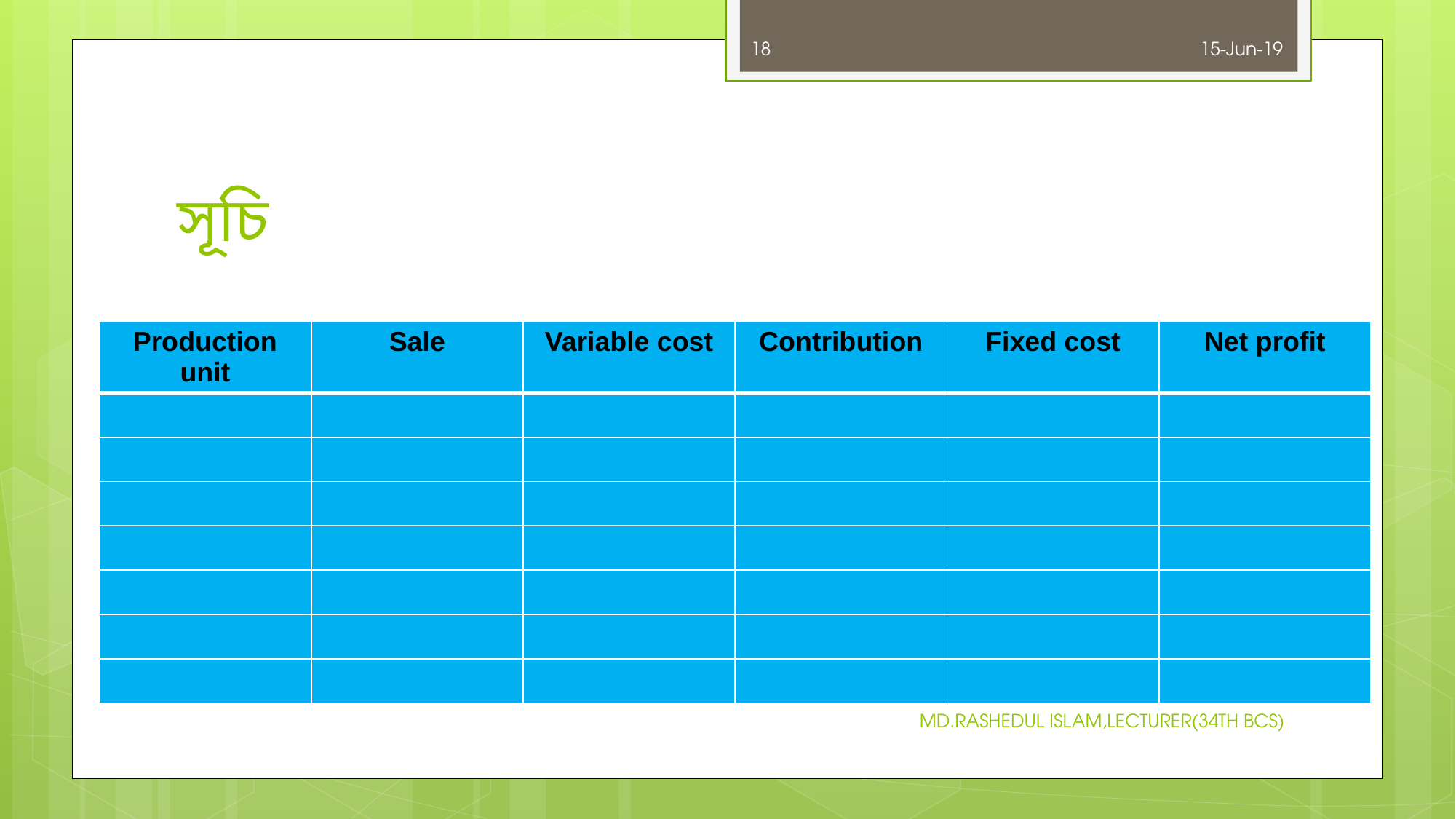

18
15-Jun-19
# সূচি
| Production unit | Sale | Variable cost | Contribution | Fixed cost | Net profit |
| --- | --- | --- | --- | --- | --- |
|  |  |  |  |  |  |
|  |  |  |  |  |  |
|  |  |  |  |  |  |
|  |  |  |  |  |  |
|  |  |  |  |  |  |
|  |  |  |  |  |  |
|  |  |  |  |  |  |
MD.RASHEDUL ISLAM,LECTURER(34TH BCS)